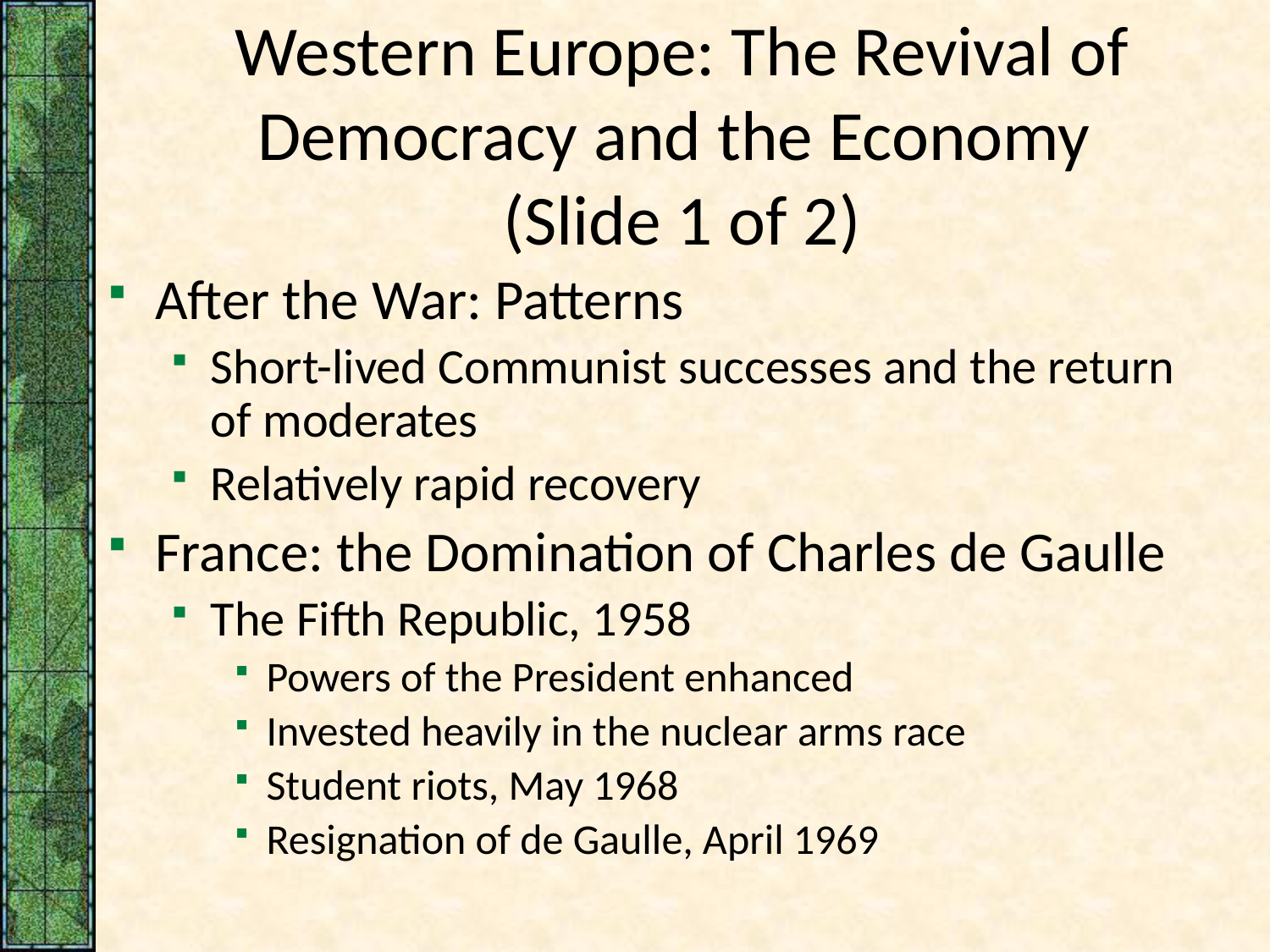

# Western Europe: The Revival of Democracy and the Economy (Slide 1 of 2)
After the War: Patterns
Short-lived Communist successes and the return of moderates
Relatively rapid recovery
France: the Domination of Charles de Gaulle
The Fifth Republic, 1958
Powers of the President enhanced
Invested heavily in the nuclear arms race
Student riots, May 1968
Resignation of de Gaulle, April 1969